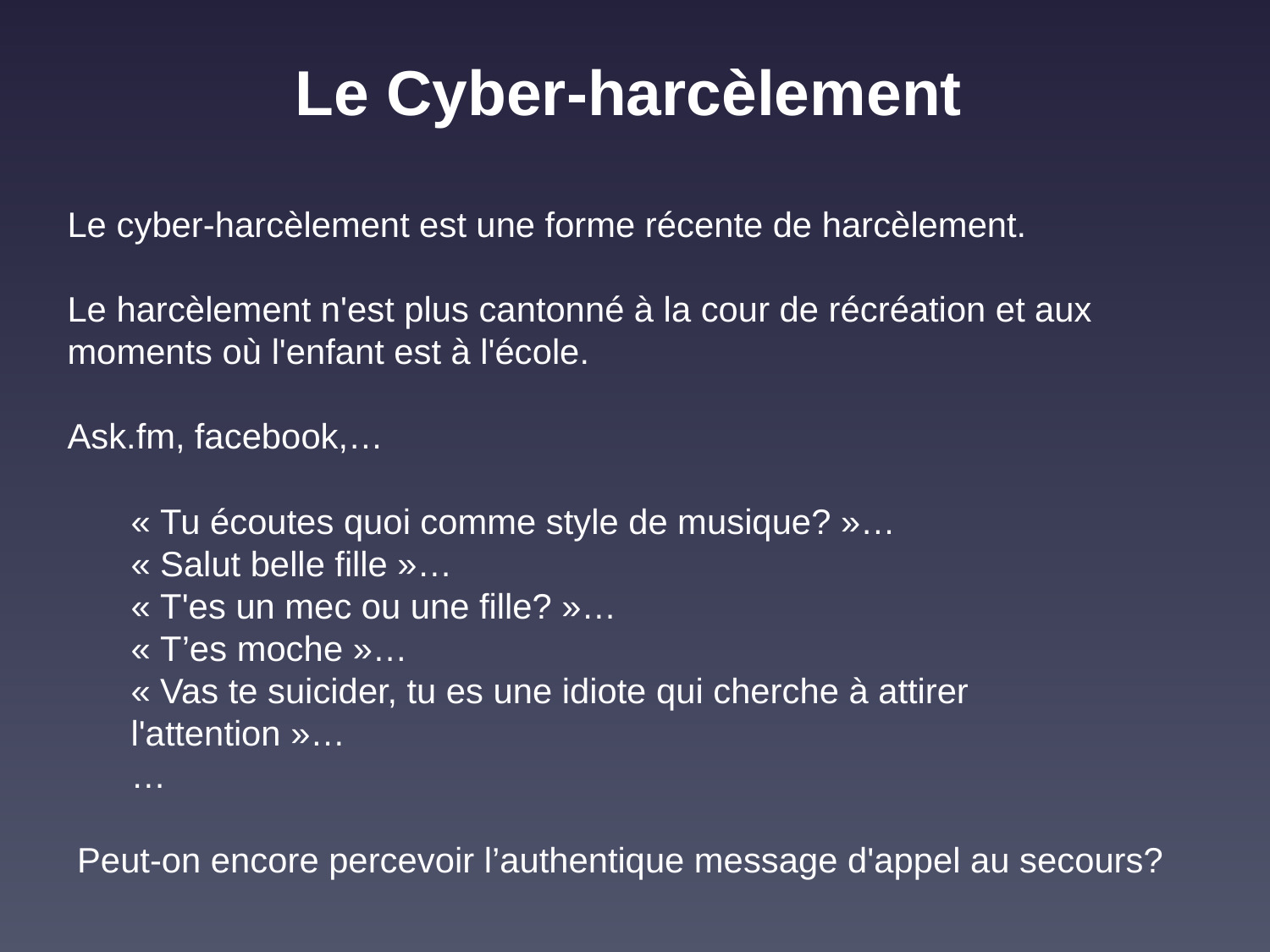

# Le Cyber-harcèlement
Le cyber-harcèlement est une forme récente de harcèlement.

Le harcèlement n'est plus cantonné à la cour de récréation et aux moments où l'enfant est à l'école.

Ask.fm, facebook,…

« Tu écoutes quoi comme style de musique? »…
« Salut belle fille »…
« T'es un mec ou une fille? »…
« T’es moche »…
« Vas te suicider, tu es une idiote qui cherche à attirer l'attention »…
…

 Peut-on encore percevoir l’authentique message d'appel au secours?